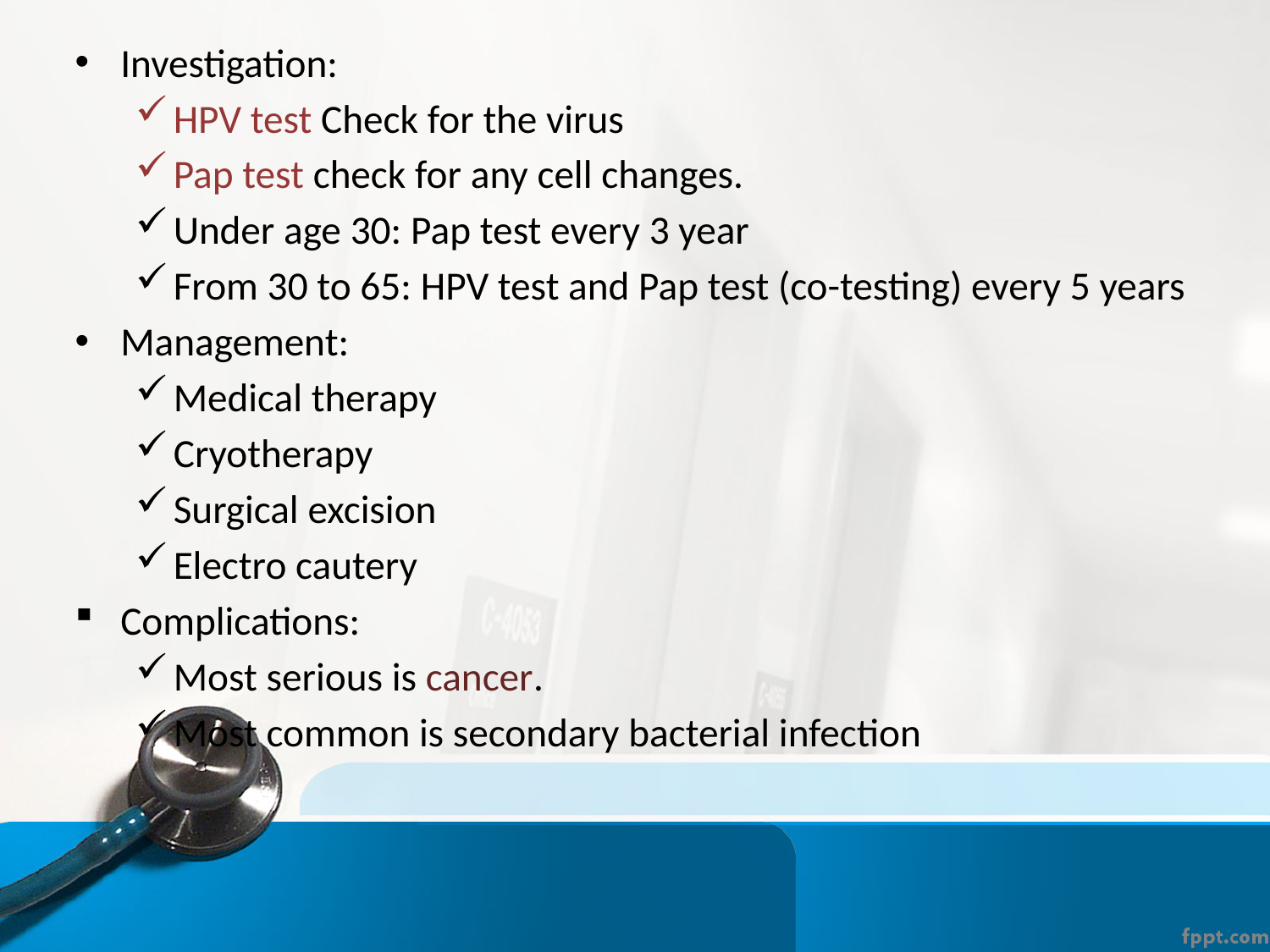

Investigation:
HPV test Check for the virus
Pap test check for any cell changes.
Under age 30: Pap test every 3 year
From 30 to 65: HPV test and Pap test (co-testing) every 5 years
Management:
Medical therapy
Cryotherapy
Surgical excision
Electro cautery
Complications:
Most serious is cancer.
Most common is secondary bacterial infection